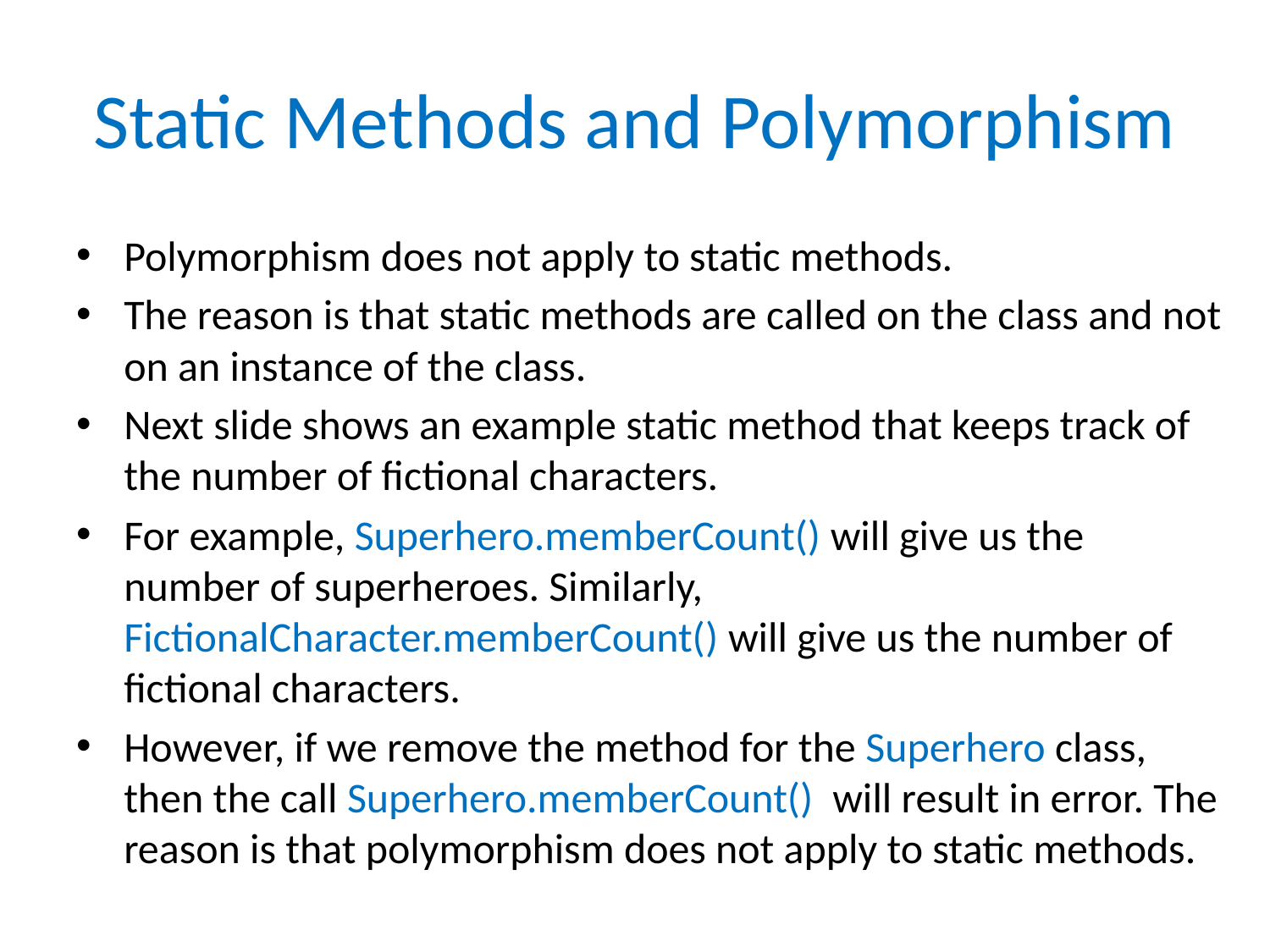

# Static Methods and Polymorphism
Polymorphism does not apply to static methods.
The reason is that static methods are called on the class and not on an instance of the class.
Next slide shows an example static method that keeps track of the number of fictional characters.
For example, Superhero.memberCount() will give us the number of superheroes. Similarly, FictionalCharacter.memberCount() will give us the number of fictional characters.
However, if we remove the method for the Superhero class, then the call Superhero.memberCount()  will result in error. The reason is that polymorphism does not apply to static methods.